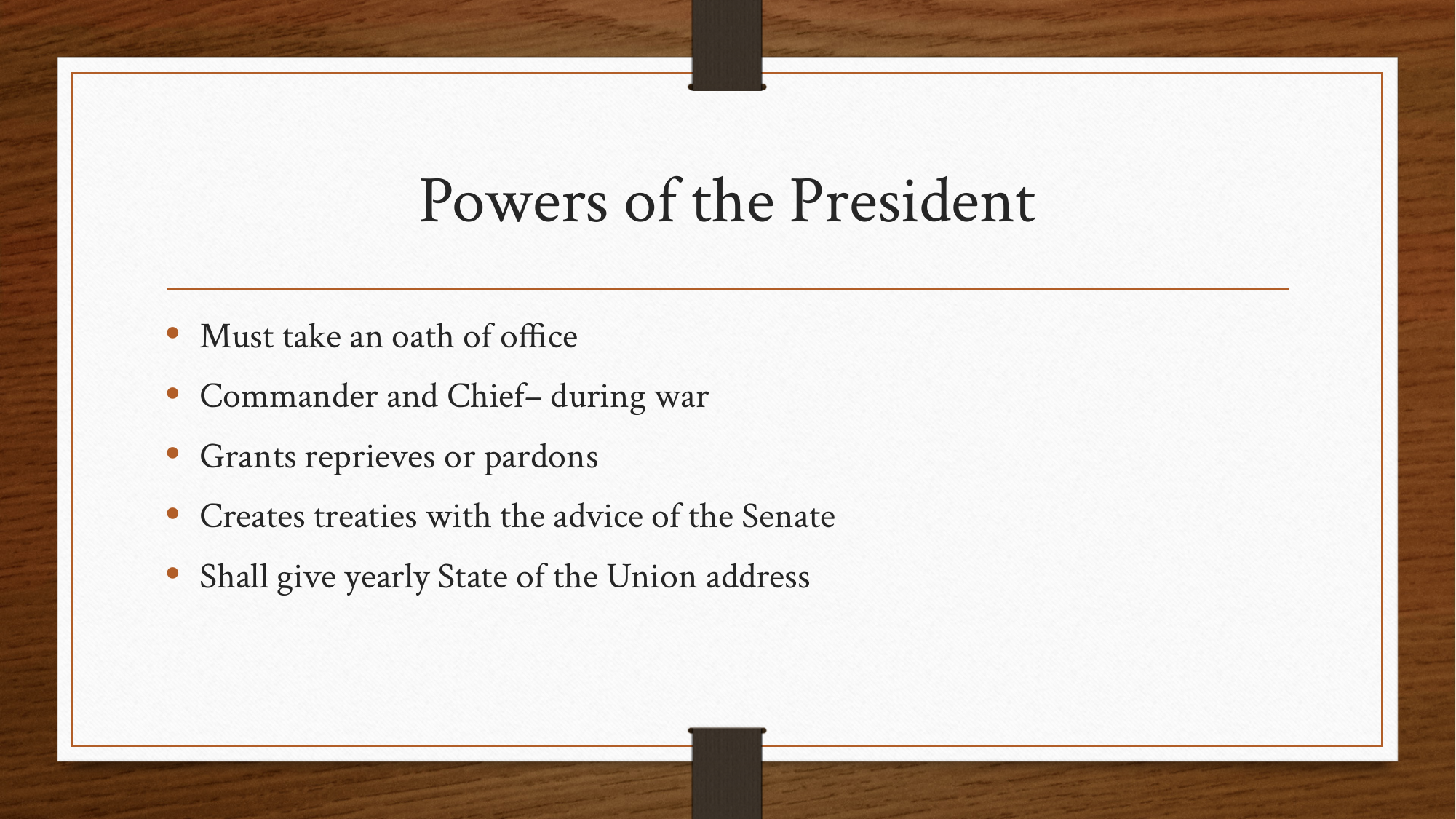

# Powers of the President
Must take an oath of office
Commander and Chief– during war
Grants reprieves or pardons
Creates treaties with the advice of the Senate
Shall give yearly State of the Union address